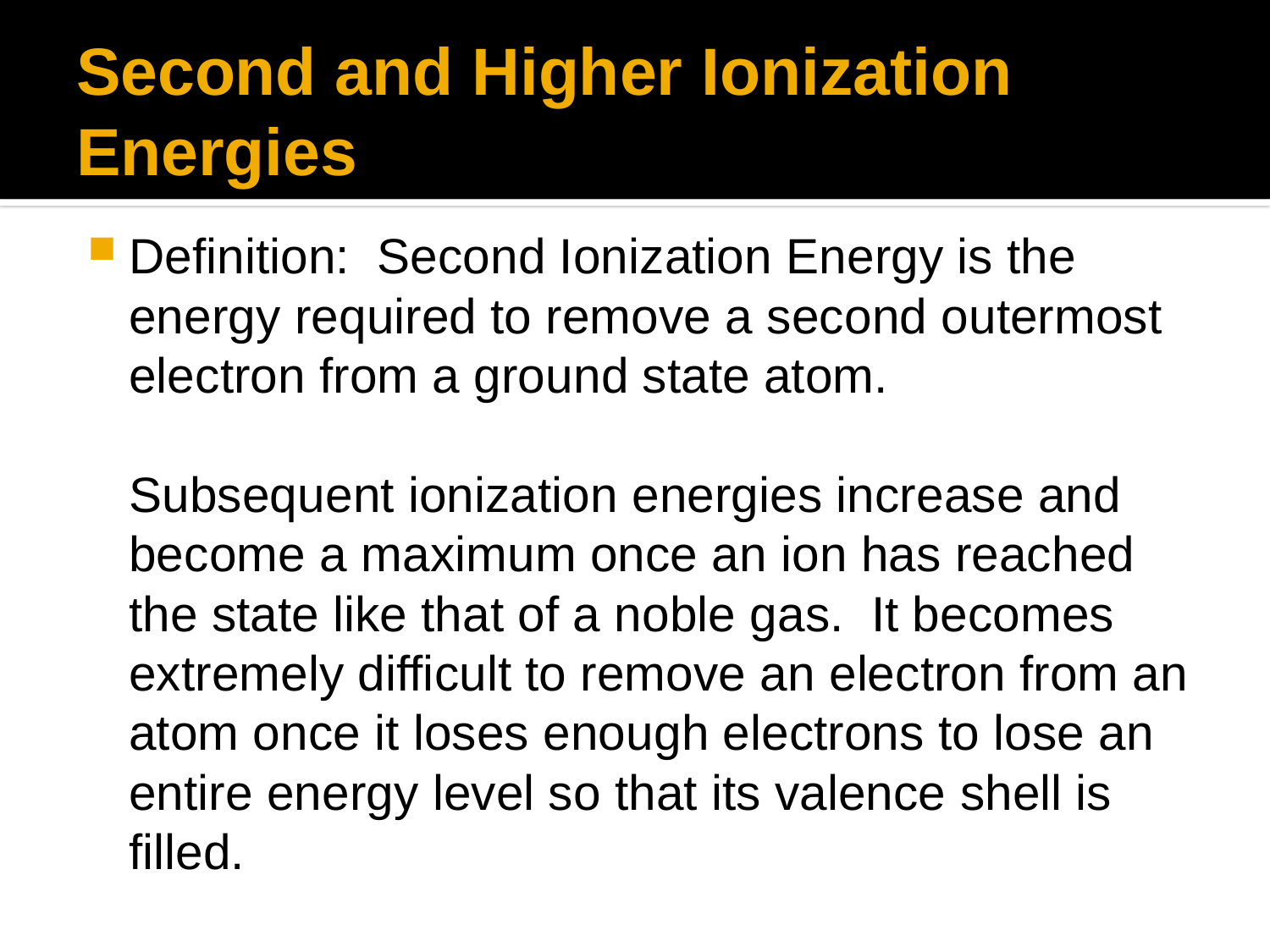

# Second and Higher Ionization Energies
Definition:  Second Ionization Energy is the energy required to remove a second outermost electron from a ground state atom. 
Subsequent ionization energies increase and become a maximum once an ion has reached the state like that of a noble gas.  It becomes extremely difficult to remove an electron from an atom once it loses enough electrons to lose an entire energy level so that its valence shell is filled.